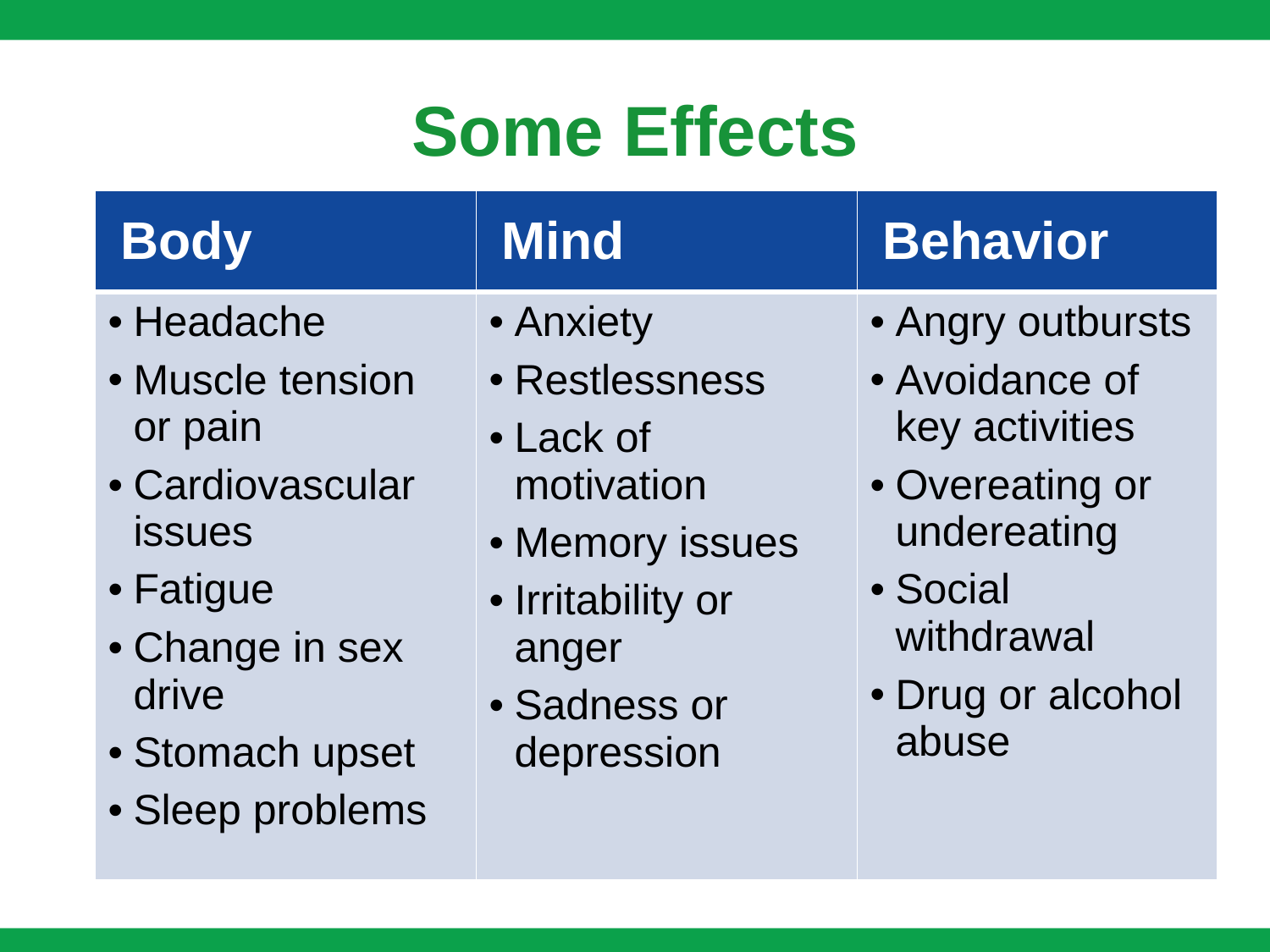

# Some Effects
| Body | Mind | Behavior |
| --- | --- | --- |
| Headache Muscle tension or pain Cardiovascular issues Fatigue Change in sex drive Stomach upset Sleep problems | Anxiety Restlessness Lack of motivation Memory issues Irritability or anger Sadness or depression | Angry outbursts Avoidance of key activities Overeating or undereating Social withdrawal Drug or alcohol abuse |